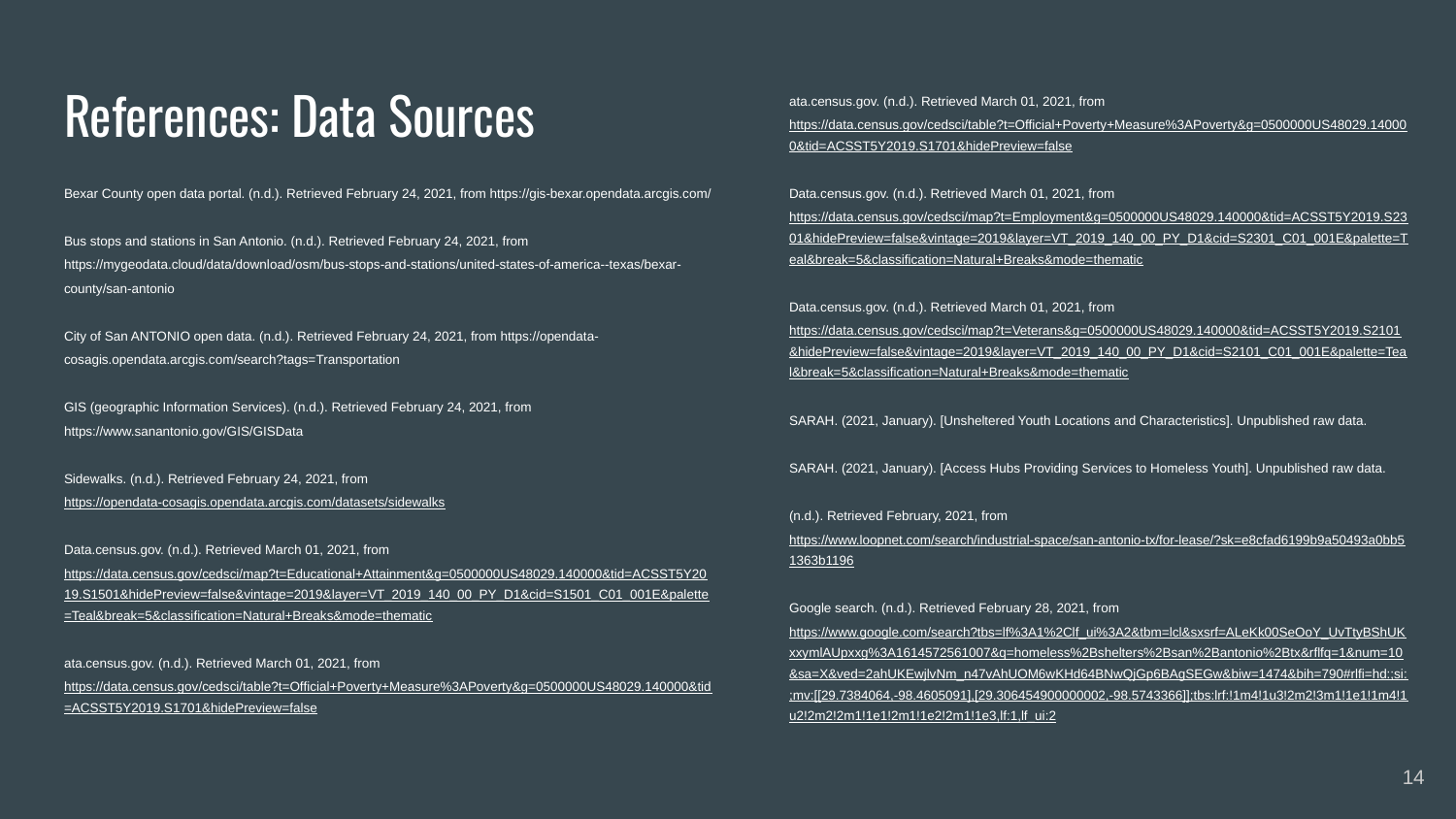

# References: Data Sources
ata.census.gov. (n.d.). Retrieved March 01, 2021, from https://data.census.gov/cedsci/table?t=Official+Poverty+Measure%3APoverty&g=0500000US48029.140000&tid=ACSST5Y2019.S1701&hidePreview=false
Data.census.gov. (n.d.). Retrieved March 01, 2021, from https://data.census.gov/cedsci/map?t=Employment&g=0500000US48029.140000&tid=ACSST5Y2019.S2301&hidePreview=false&vintage=2019&layer=VT_2019_140_00_PY_D1&cid=S2301_C01_001E&palette=Teal&break=5&classification=Natural+Breaks&mode=thematic
Data.census.gov. (n.d.). Retrieved March 01, 2021, from https://data.census.gov/cedsci/map?t=Veterans&g=0500000US48029.140000&tid=ACSST5Y2019.S2101&hidePreview=false&vintage=2019&layer=VT_2019_140_00_PY_D1&cid=S2101_C01_001E&palette=Teal&break=5&classification=Natural+Breaks&mode=thematic
SARAH. (2021, January). [Unsheltered Youth Locations and Characteristics]. Unpublished raw data.
SARAH. (2021, January). [Access Hubs Providing Services to Homeless Youth]. Unpublished raw data.
(n.d.). Retrieved February, 2021, from https://www.loopnet.com/search/industrial-space/san-antonio-tx/for-lease/?sk=e8cfad6199b9a50493a0bb51363b1196
Google search. (n.d.). Retrieved February 28, 2021, from https://www.google.com/search?tbs=lf%3A1%2Clf_ui%3A2&tbm=lcl&sxsrf=ALeKk00SeOoY_UvTtyBShUKxxymlAUpxxg%3A1614572561007&q=homeless%2Bshelters%2Bsan%2Bantonio%2Btx&rflfq=1&num=10&sa=X&ved=2ahUKEwjlvNm_n47vAhUOM6wKHd64BNwQjGp6BAgSEGw&biw=1474&bih=790#rlfi=hd:;si:;mv:[[29.7384064,-98.4605091],[29.306454900000002,-98.5743366]];tbs:lrf:!1m4!1u3!2m2!3m1!1e1!1m4!1u2!2m2!2m1!1e1!2m1!1e2!2m1!1e3,lf:1,lf_ui:2

Bexar County open data portal. (n.d.). Retrieved February 24, 2021, from https://gis-bexar.opendata.arcgis.com/
Bus stops and stations in San Antonio. (n.d.). Retrieved February 24, 2021, from https://mygeodata.cloud/data/download/osm/bus-stops-and-stations/united-states-of-america--texas/bexar-county/san-antonio
City of San ANTONIO open data. (n.d.). Retrieved February 24, 2021, from https://opendata-cosagis.opendata.arcgis.com/search?tags=Transportation
GIS (geographic Information Services). (n.d.). Retrieved February 24, 2021, from https://www.sanantonio.gov/GIS/GISData
Sidewalks. (n.d.). Retrieved February 24, 2021, from https://opendata-cosagis.opendata.arcgis.com/datasets/sidewalks
Data.census.gov. (n.d.). Retrieved March 01, 2021, from https://data.census.gov/cedsci/map?t=Educational+Attainment&g=0500000US48029.140000&tid=ACSST5Y2019.S1501&hidePreview=false&vintage=2019&layer=VT_2019_140_00_PY_D1&cid=S1501_C01_001E&palette=Teal&break=5&classification=Natural+Breaks&mode=thematic
ata.census.gov. (n.d.). Retrieved March 01, 2021, from https://data.census.gov/cedsci/table?t=Official+Poverty+Measure%3APoverty&g=0500000US48029.140000&tid=ACSST5Y2019.S1701&hidePreview=false
14